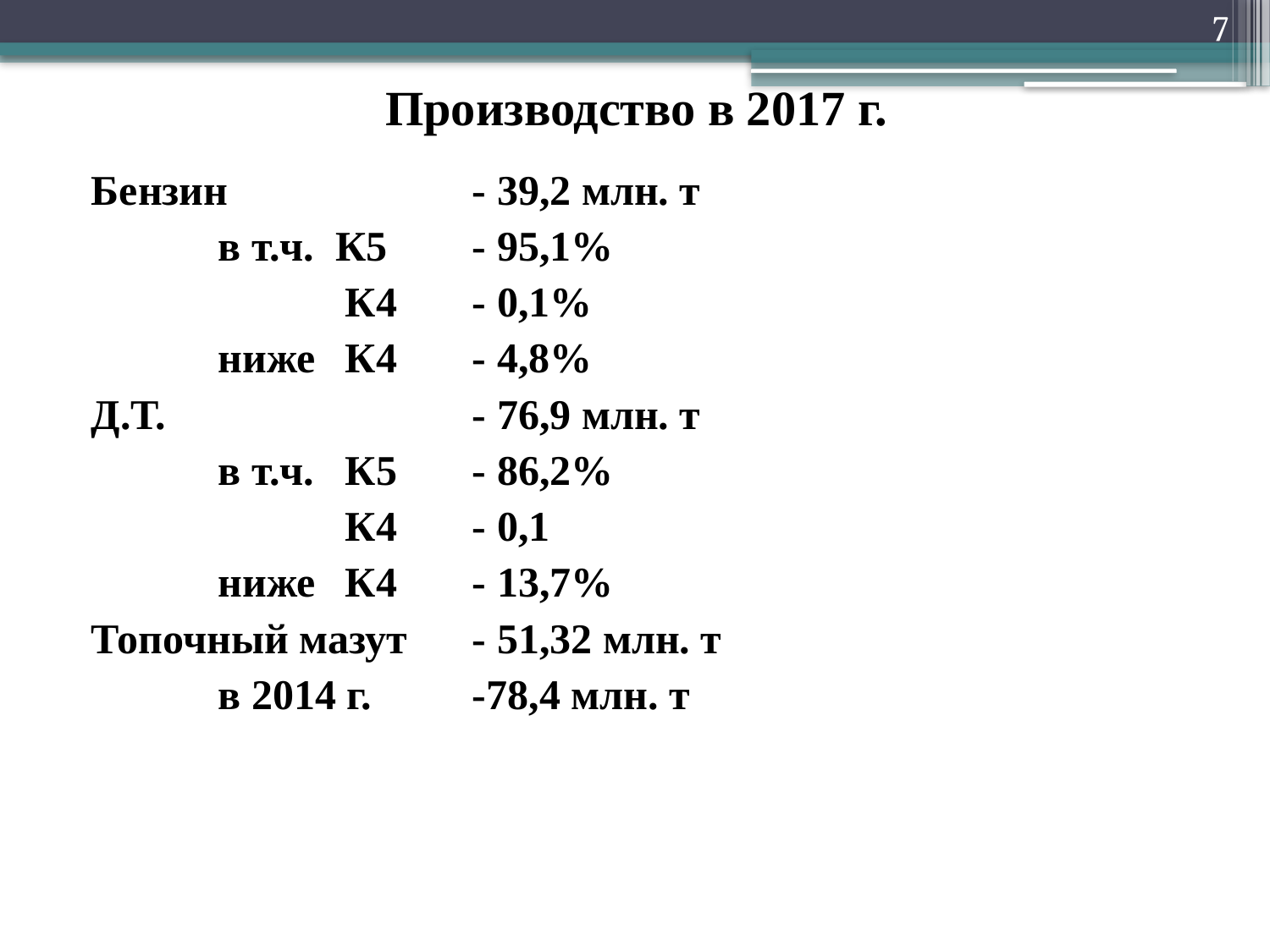

7
# Производство в 2017 г.
Бензин		- 39,2 млн. т
	в т.ч.  К5	- 95,1%
		К4	- 0,1%
	ниже	К4	- 4,8%
Д.Т.			- 76,9 млн. т
	в т.ч.	К5	- 86,2%
		К4	- 0,1
	ниже	К4	- 13,7%
Топочный мазут	- 51,32 млн. т
	в 2014 г.	-78,4 млн. т